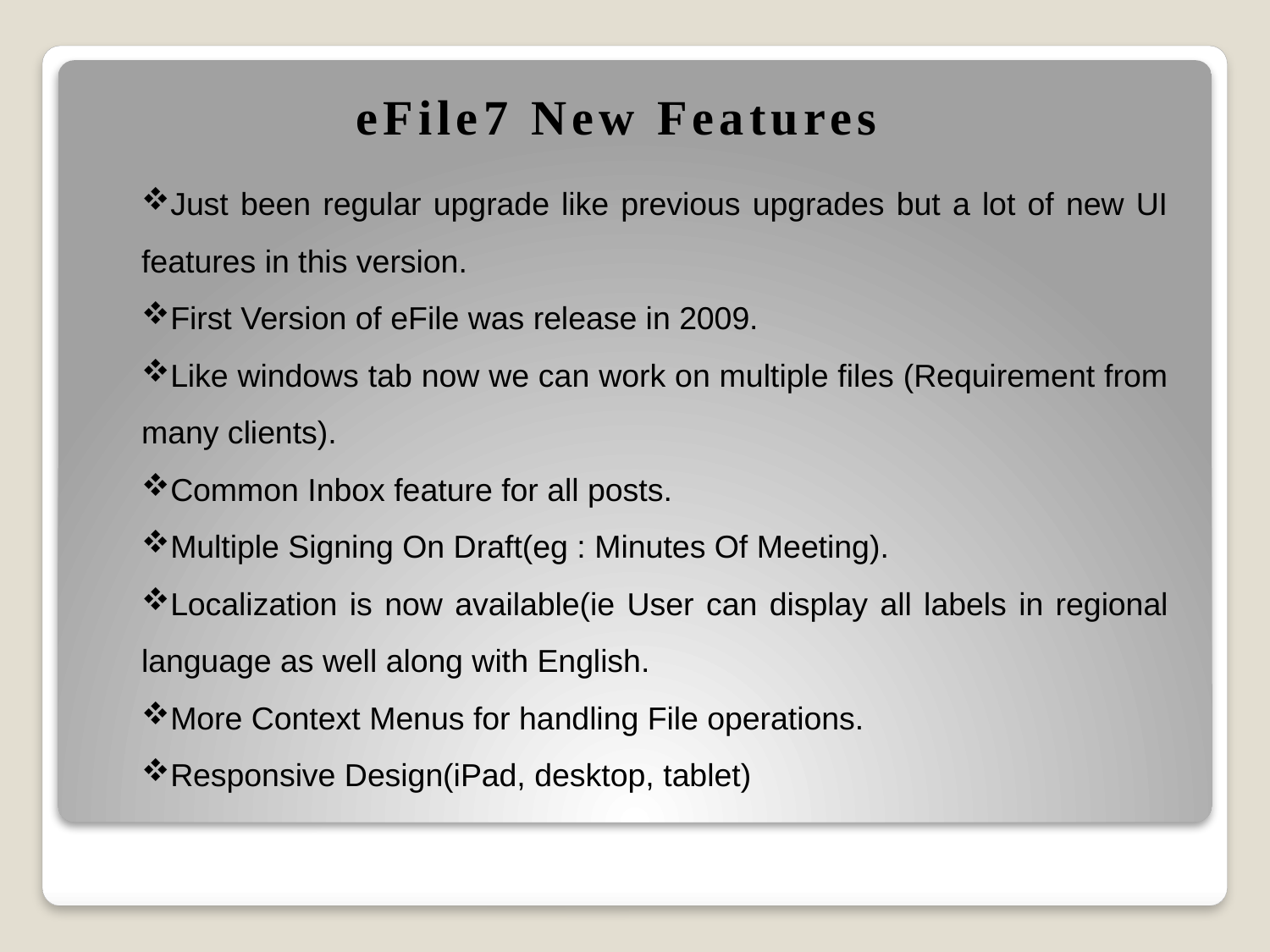

eFile7 New Features
Just been regular upgrade like previous upgrades but a lot of new UI features in this version.
First Version of eFile was release in 2009.
Like windows tab now we can work on multiple files (Requirement from many clients).
Common Inbox feature for all posts.
Multiple Signing On Draft(eg : Minutes Of Meeting).
Localization is now available(ie User can display all labels in regional language as well along with English.
More Context Menus for handling File operations.
Responsive Design(iPad, desktop, tablet)